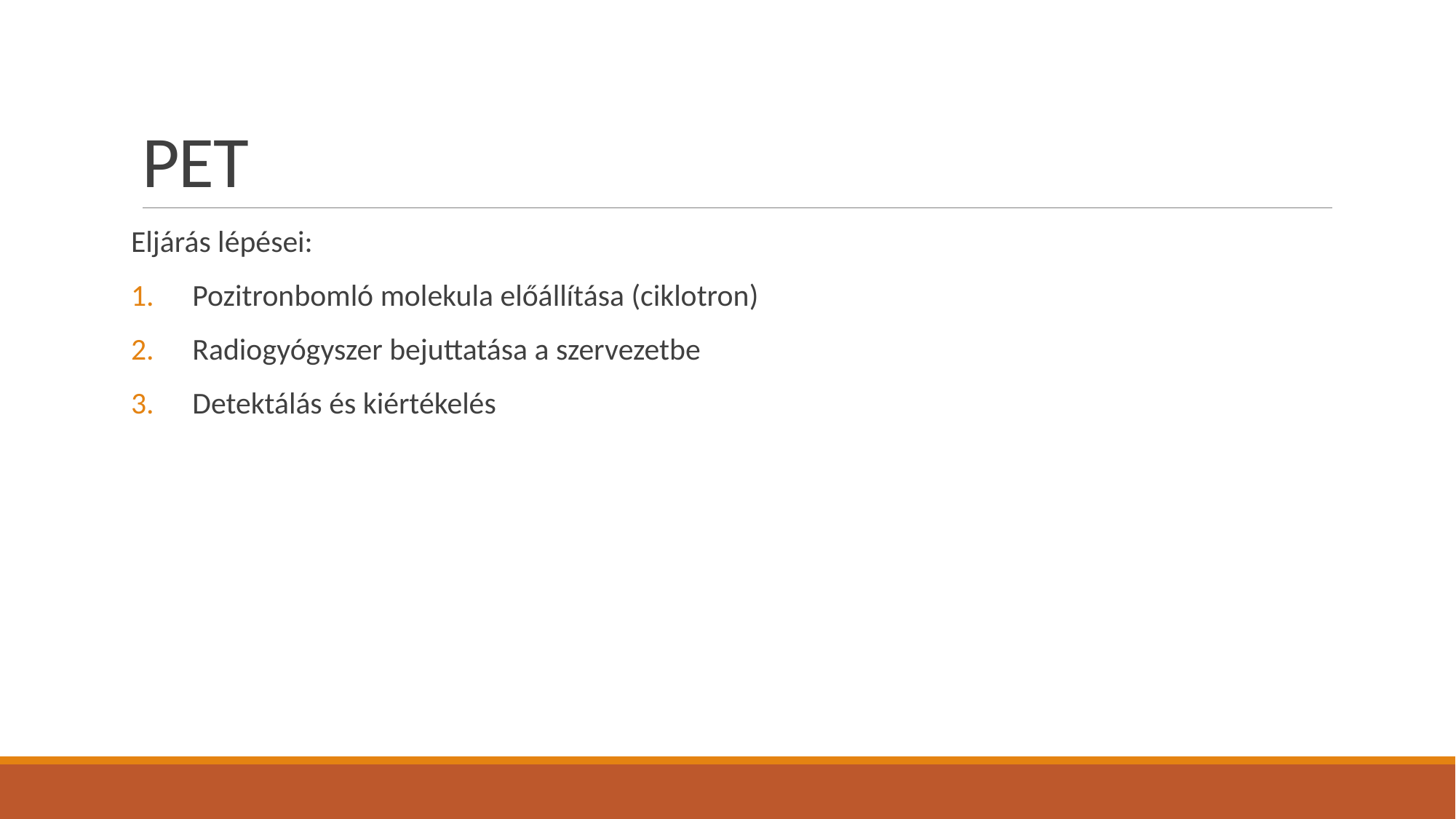

# PET
Eljárás lépései:
Pozitronbomló molekula előállítása (ciklotron)
Radiogyógyszer bejuttatása a szervezetbe
Detektálás és kiértékelés